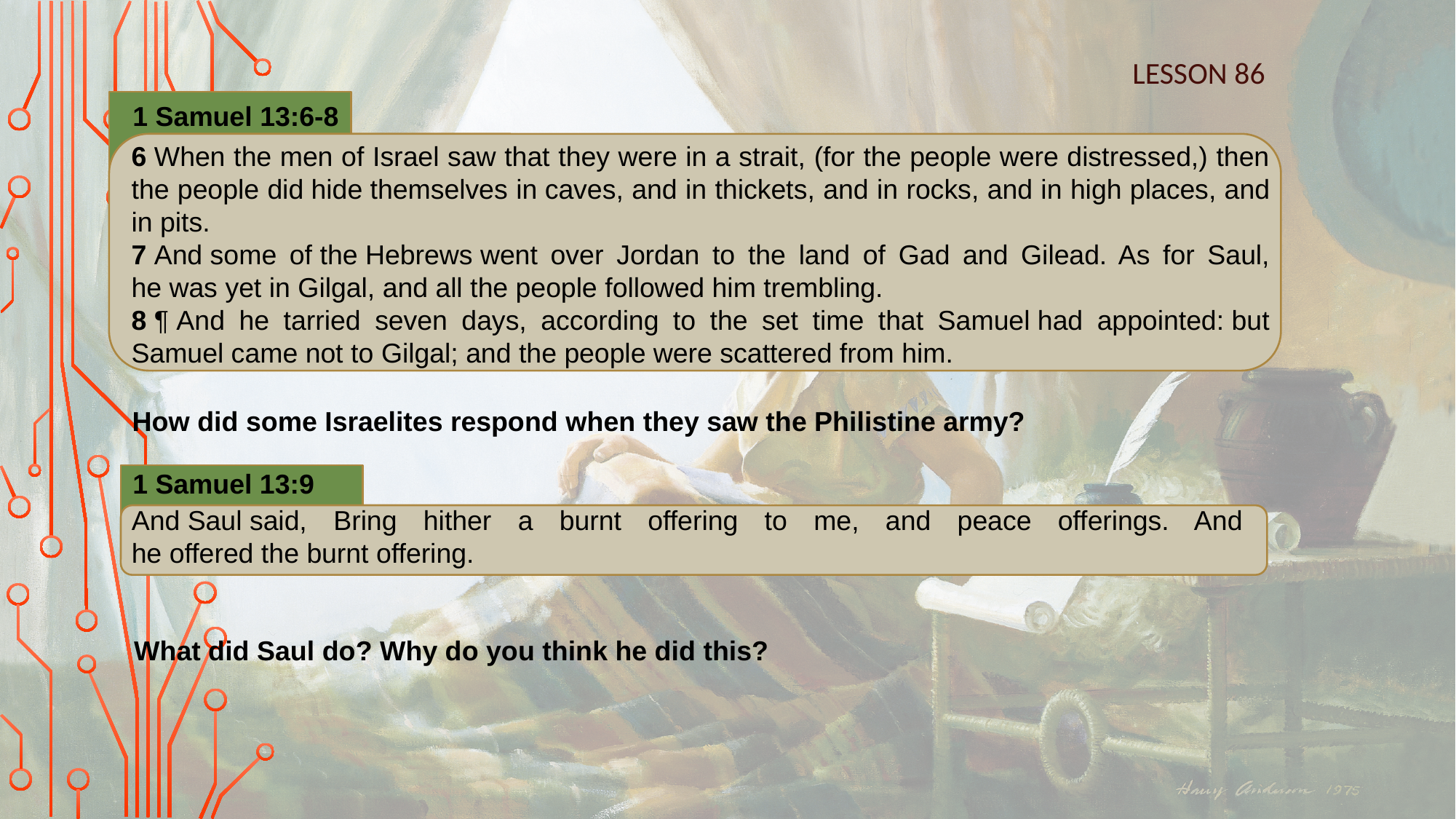

LESSON 86

1 Samuel 13:6-8

6 When the men of Israel saw that they were in a strait, (for the people were distressed,) then the people did hide themselves in caves, and in thickets, and in rocks, and in high places, and in pits.
7 And some of the Hebrews went over Jordan to the land of Gad and Gilead. As for Saul, he was yet in Gilgal, and all the people followed him trembling.
8 ¶ And he tarried seven days, according to the set time that Samuel had appointed: but Samuel came not to Gilgal; and the people were scattered from him.
How did some Israelites respond when they saw the Philistine army?
1 Samuel 13:9

And Saul said, Bring hither a burnt offering to me, and peace offerings. And he offered the burnt offering.

What did Saul do? Why do you think he did this?